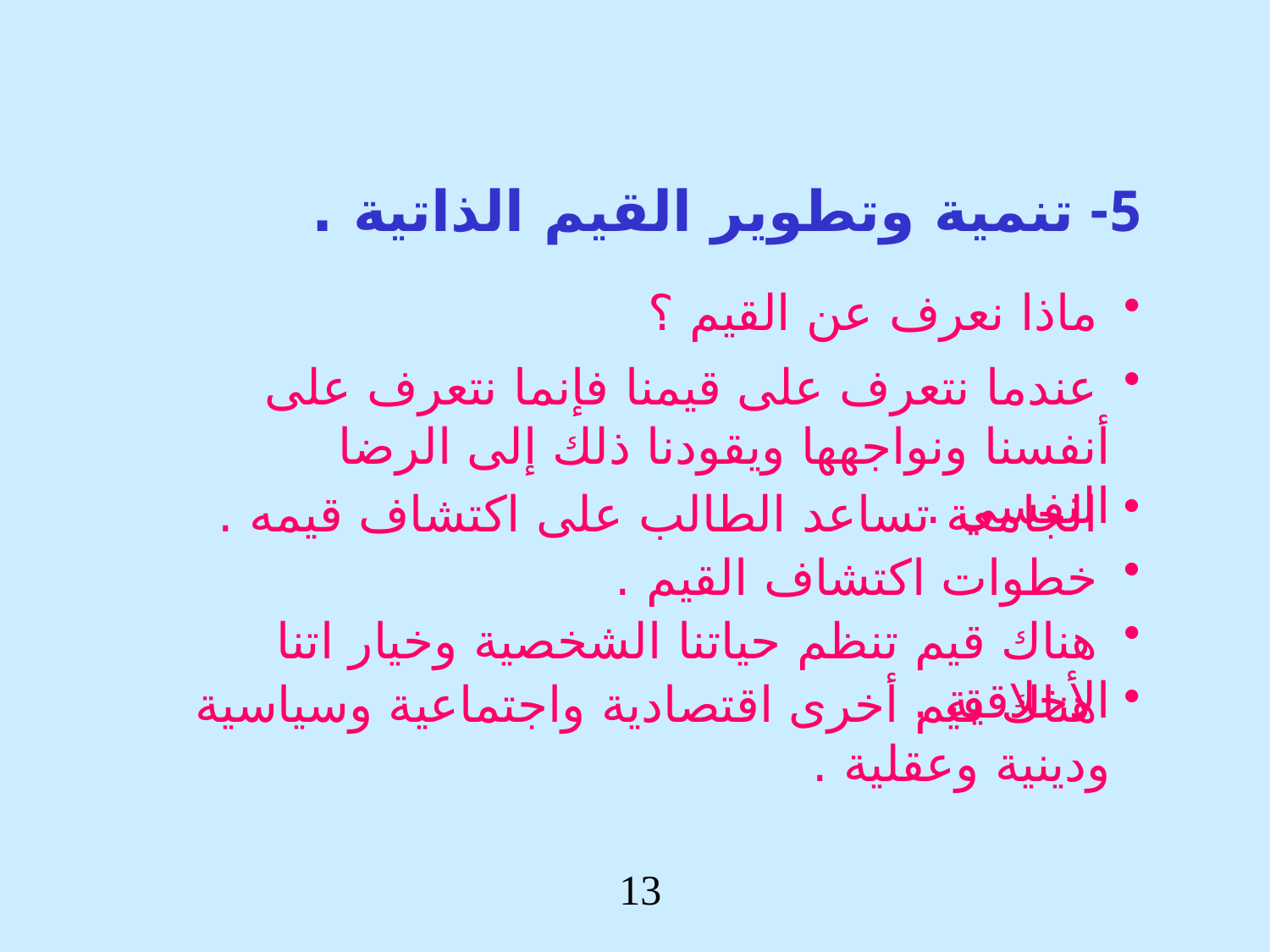

5- تنمية وتطوير القيم الذاتية .
 ماذا نعرف عن القيم ؟
 عندما نتعرف على قيمنا فإنما نتعرف على أنفسنا ونواجهها ويقودنا ذلك إلى الرضا النفسي .
 الجامعة تساعد الطالب على اكتشاف قيمه .
 خطوات اكتشاف القيم .
 هناك قيم تنظم حياتنا الشخصية وخيار اتنا الأخلاقية .
 هناك قيم أخرى اقتصادية واجتماعية وسياسية ودينية وعقلية .
13